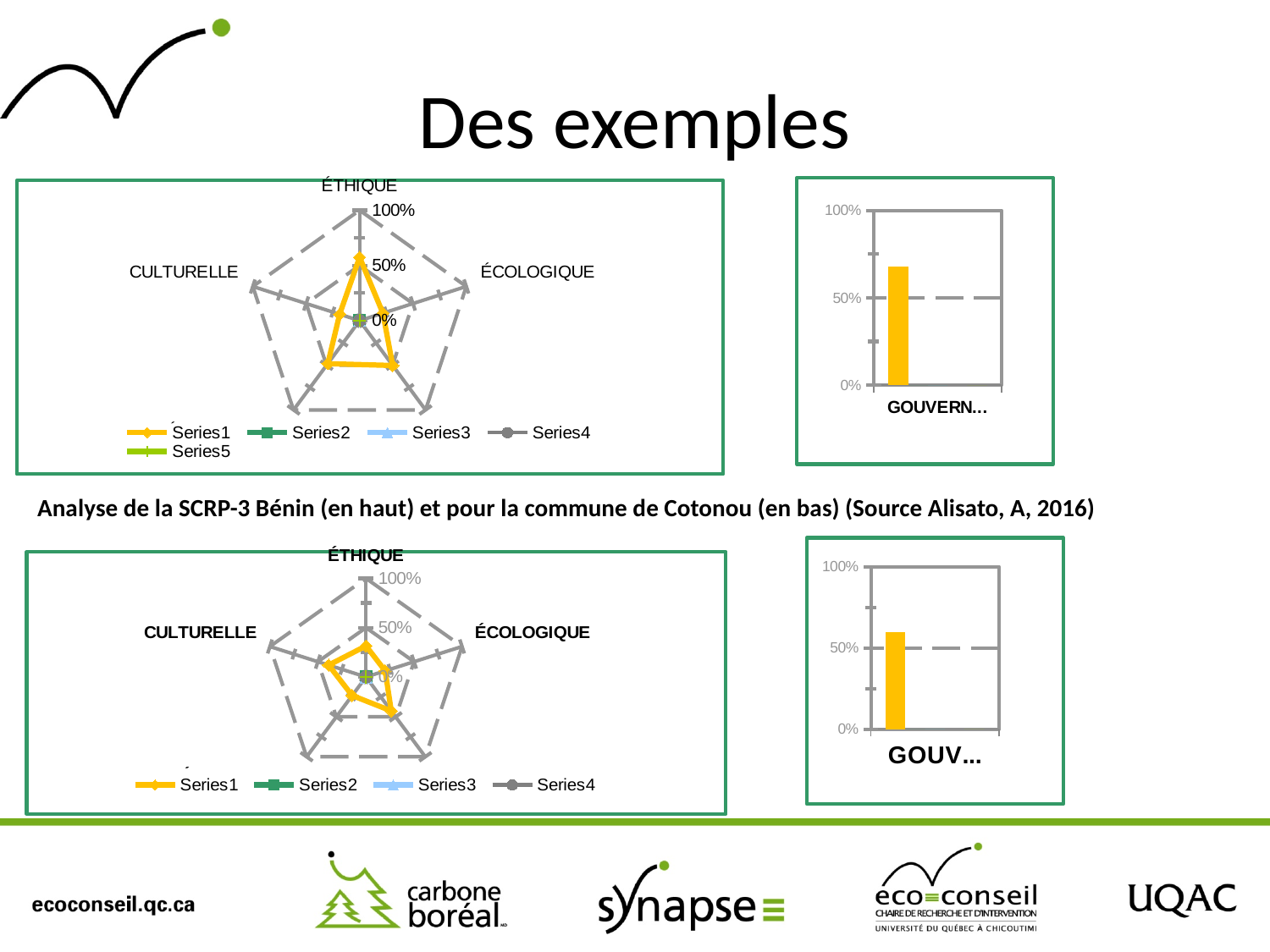

# Des exemples

### Chart

| Category |  |  |  |  |  |
|---|---|---|---|---|---|
| ÉTHIQUE | 0.573863636363636 | 0.0 | 0.0 | 0.0 | 0.0 |
| ÉCOLOGIQUE | 0.218913043478261 | 0.0 | 0.0 | 0.0 | 0.0 |
| SOCIAL | 0.50275 | 0.0 | 0.0 | 0.0 | 0.0 |
| ÉCONOMIQUE | 0.481666666666667 | 0.0 | 0.0 | 0.0 | 0.0 |
| CULTURELLE | 0.1865 | 0.0 | 0.0 | 0.0 | 0.0 |

### Chart

| Category |  |  |  |  |  |
|---|---|---|---|---|---|
| GOUVERNANCE | 0.680555555555556 | 0.0 | 0.0 | 0.0 | 0.0 |
Analyse de la SCRP-3 Bénin (en haut) et pour la commune de Cotonou (en bas) (Source Alisato, A, 2016)

### Chart

| Category |  |  |  |  |  |
|---|---|---|---|---|---|
| GOUVERNANCE | 0.596153846153846 | 0.0 | 0.0 | 0.0 | 0.0 |

### Chart

| Category |  |  |  |  |  |
|---|---|---|---|---|---|
| ÉTHIQUE | 0.314857142857143 | 0.0 | 0.0 | 0.0 | 0.0 |
| ÉCOLOGIQUE | 0.2 | 0.0 | 0.0 | 0.0 | 0.0 |
| SOCIAL | 0.425957446808511 | 0.0 | 0.0 | 0.0 | 0.0 |
| ÉCONOMIQUE | 0.232758620689655 | 0.0 | 0.0 | 0.0 | 0.0 |
| CULTURELLE | 0.388461538461538 | 0.0 | 0.0 | 0.0 | 0.0 |